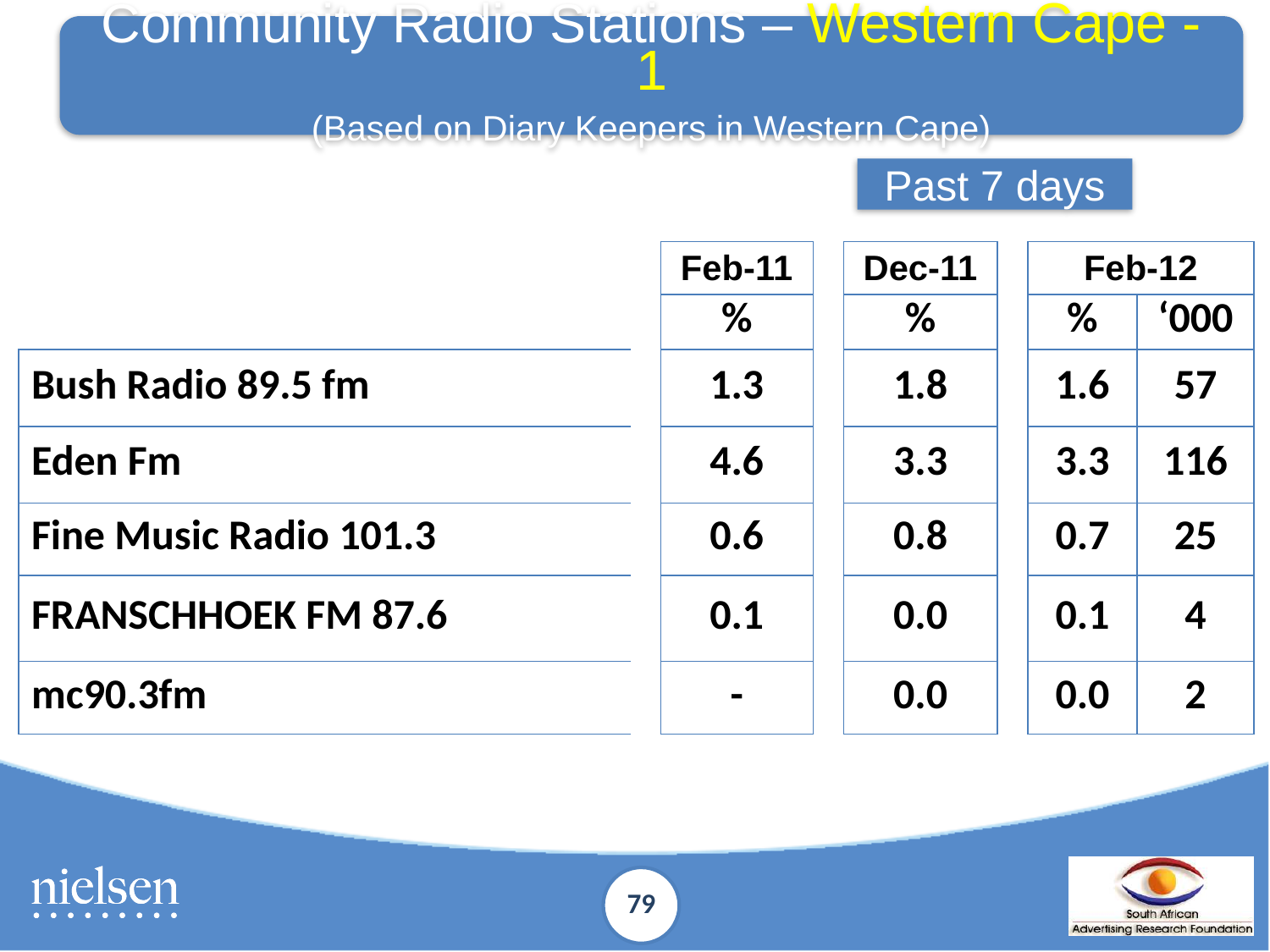

Community Radio Stations – Western Cape - 1
(Based on Diary Keepers in Western Cape)
Past 7 days
|  |  | Feb-11 |  | Dec-11 |  | Feb-12 |  |
| --- | --- | --- | --- | --- | --- | --- | --- |
|  |  | % |  | % |  | % | ‘000 |
| Bush Radio 89.5 fm |  | 1.3 |  | 1.8 |  | 1.6 | 57 |
| Eden Fm |  | 4.6 |  | 3.3 |  | 3.3 | 116 |
| Fine Music Radio 101.3 |  | 0.6 |  | 0.8 |  | 0.7 | 25 |
| FRANSCHHOEK FM 87.6 |  | 0.1 |  | 0.0 |  | 0.1 | 4 |
| mc90.3fm |  | - |  | 0.0 |  | 0.0 | 2 |